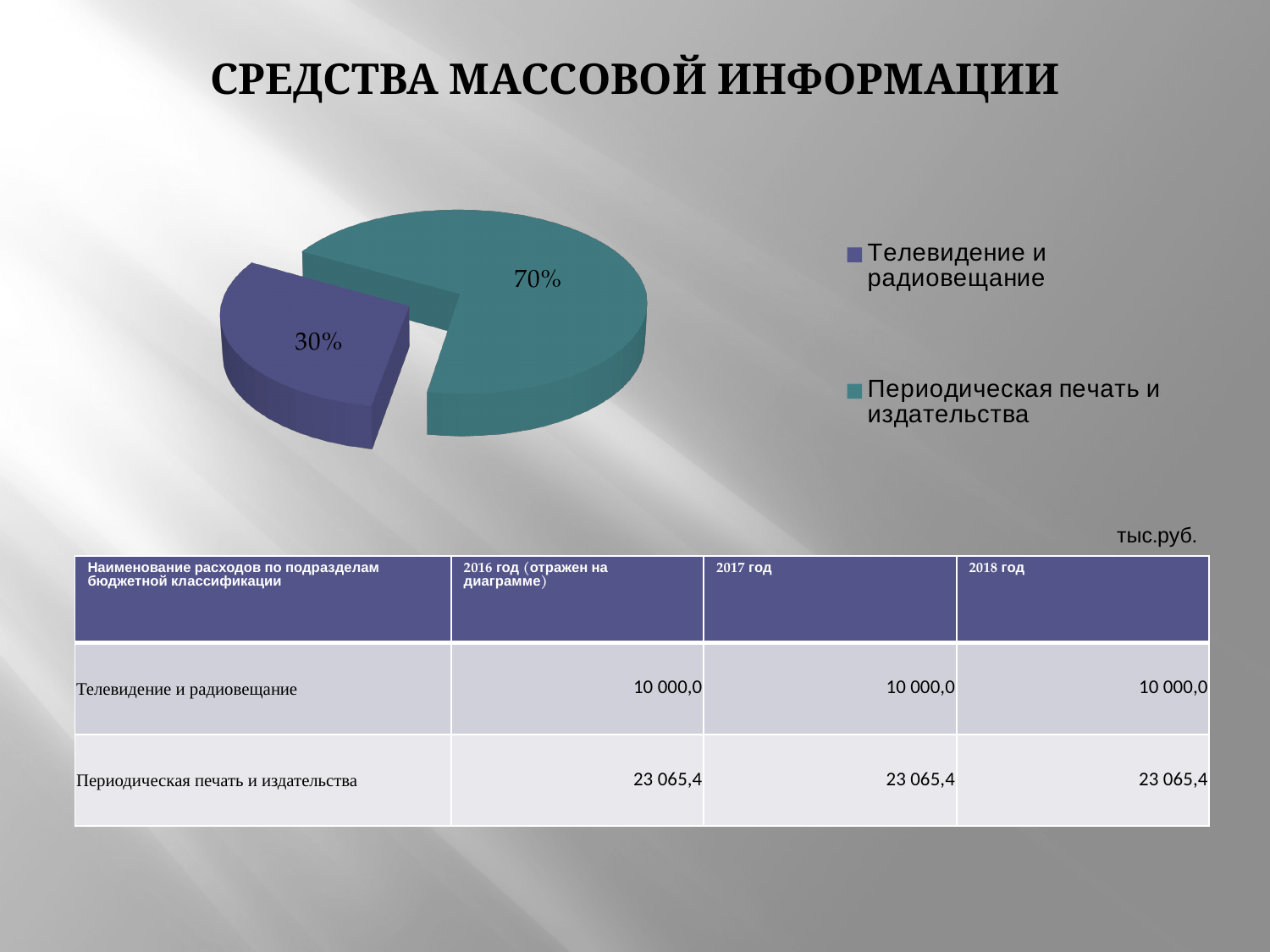

# СРЕДСТВА МАССОВОЙ ИНФОРМАЦИИ

[unsupported chart]

тыс.руб.
| Наименование расходов по подразделам бюджетной классификации | 2016 год (отражен на диаграмме) | 2017 год | 2018 год |
| --- | --- | --- | --- |
| Телевидение и радиовещание | 10 000,0 | 10 000,0 | 10 000,0 |
| Периодическая печать и издательства | 23 065,4 | 23 065,4 | 23 065,4 |